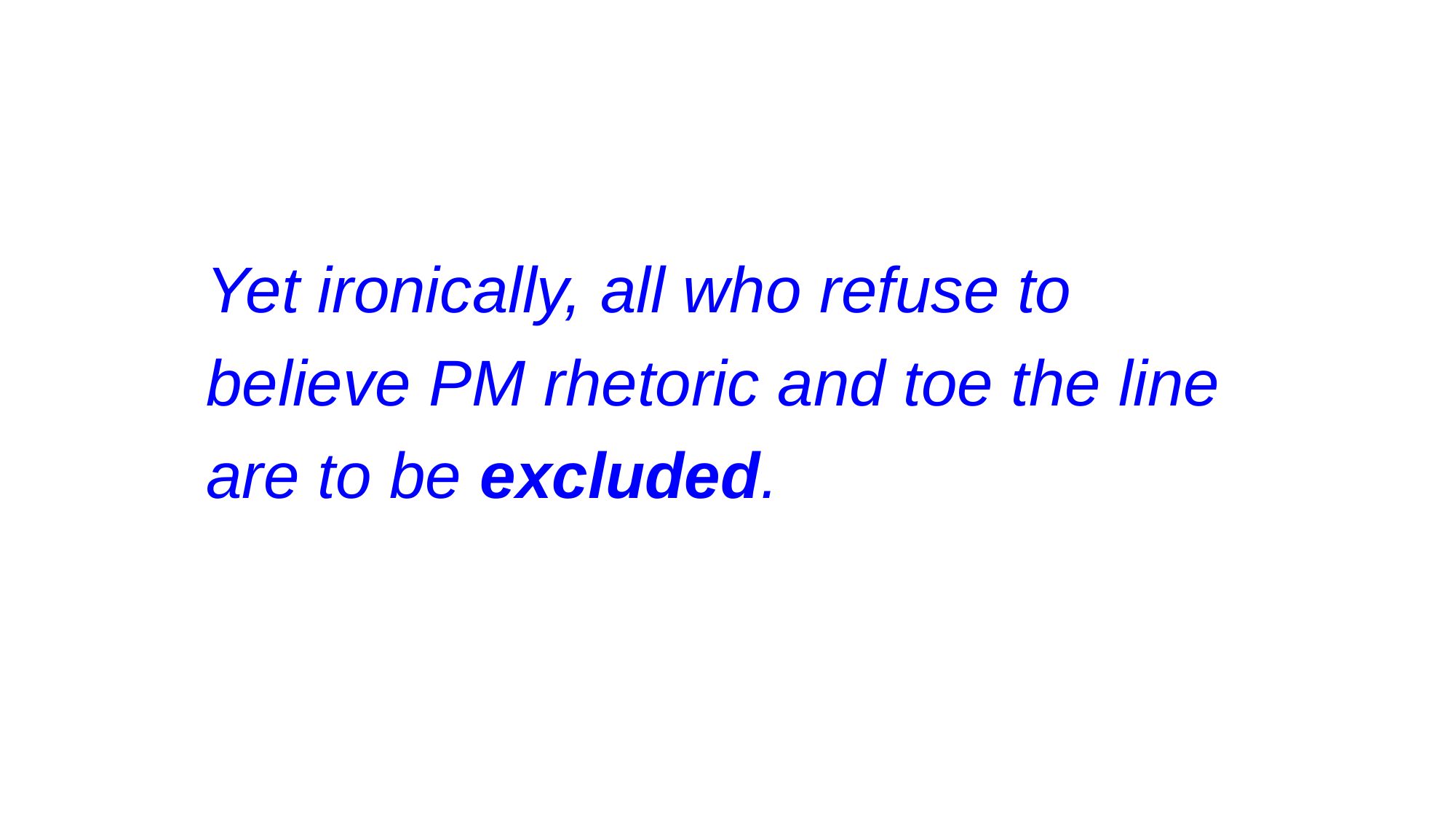

Yet ironically, all who refuse to  believe PM rhetoric and toe the line are to be excluded.